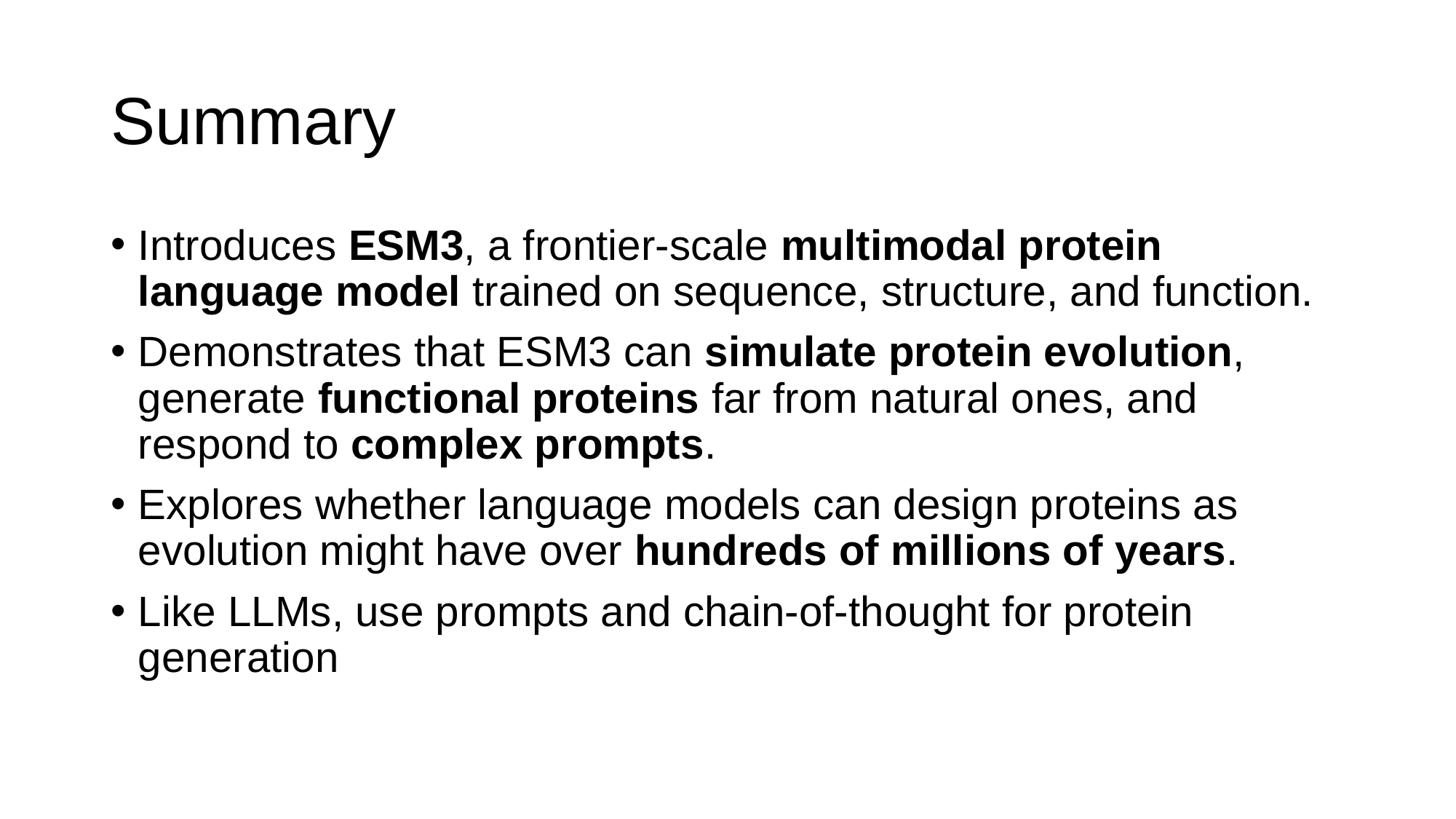

# Summary
Introduces ESM3, a frontier-scale multimodal protein language model trained on sequence, structure, and function.
Demonstrates that ESM3 can simulate protein evolution, generate functional proteins far from natural ones, and respond to complex prompts.
Explores whether language models can design proteins as evolution might have over hundreds of millions of years.
Like LLMs, use prompts and chain-of-thought for protein generation